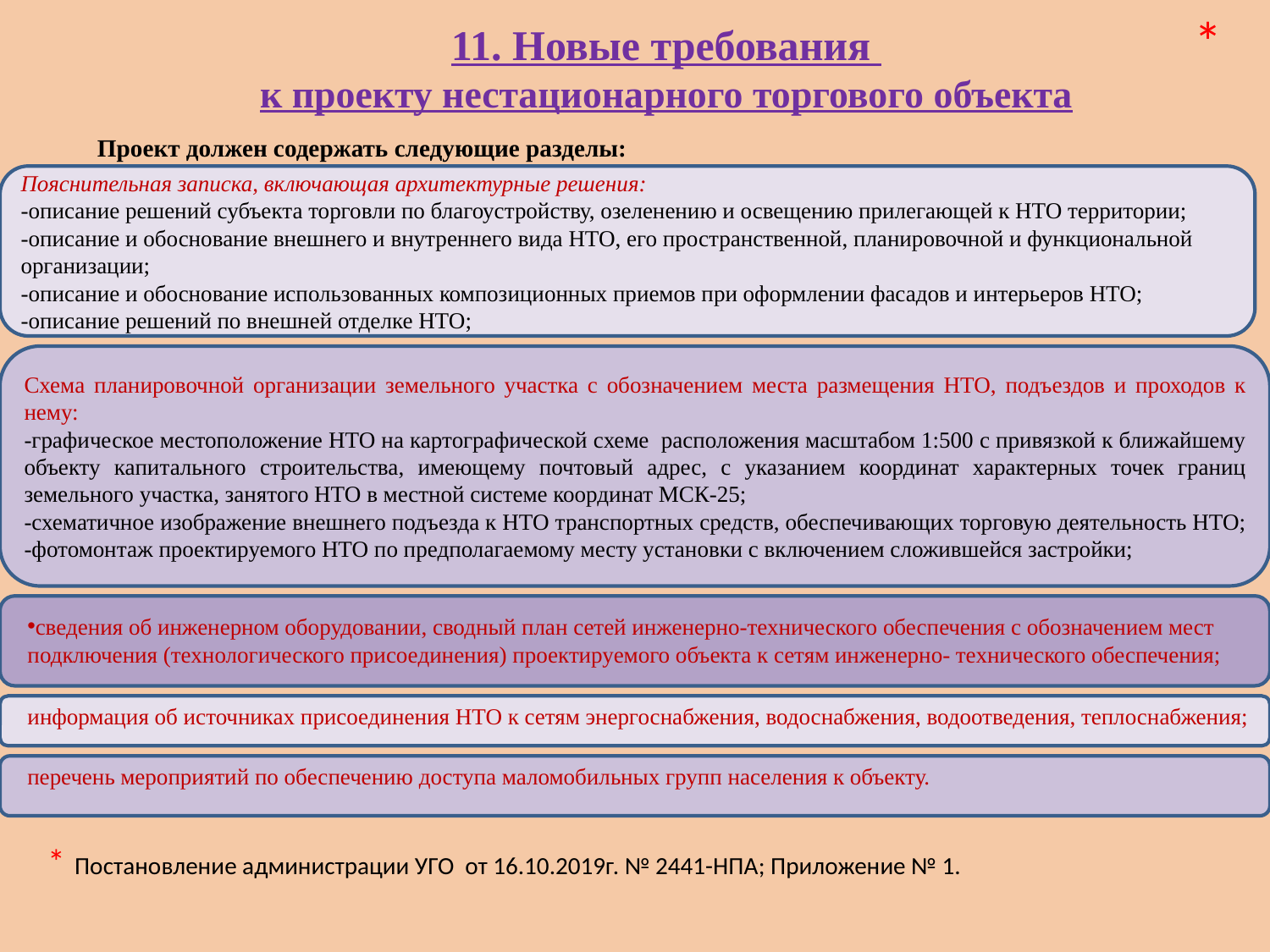

*
11. Новые требования
к проекту нестационарного торгового объекта

Проект должен содержать следующие разделы:
Пояснительная записка, включающая архитектурные решения:
-описание решений субъекта торговли по благоустройству, озеленению и освещению прилегающей к НТО территории;
-описание и обоснование внешнего и внутреннего вида НТО, его пространственной, планировочной и функциональной организации;
-описание и обоснование использованных композиционных приемов при оформлении фасадов и интерьеров НТО;
-описание решений по внешней отделке НТО;
Схема планировочной организации земельного участка с обозначением места размещения НТО, подъездов и проходов к нему:
-графическое местоположение НТО на картографической схеме  расположения масштабом 1:500 с привязкой к ближайшему объекту капитального строительства, имеющему почтовый адрес, с указанием координат характерных точек границ земельного участка, занятого НТО в местной системе координат МСК-25;
-схематичное изображение внешнего подъезда к НТО транспортных средств, обеспечивающих торговую деятельность НТО;
-фотомонтаж проектируемого НТО по предполагаемому месту установки с включением сложившейся застройки;

сведения об инженерном оборудовании, сводный план сетей инженерно-технического обеспечения с обозначением мест подключения (технологического присоединения) проектируемого объекта к сетям инженерно- технического обеспечения;

информация об источниках присоединения НТО к сетям энергоснабжения, водоснабжения, водоотведения, теплоснабжения;

перечень мероприятий по обеспечению доступа маломобильных групп населения к объекту.
* Постановление администрации УГО  от 16.10.2019г. № 2441-НПА; Приложение № 1.